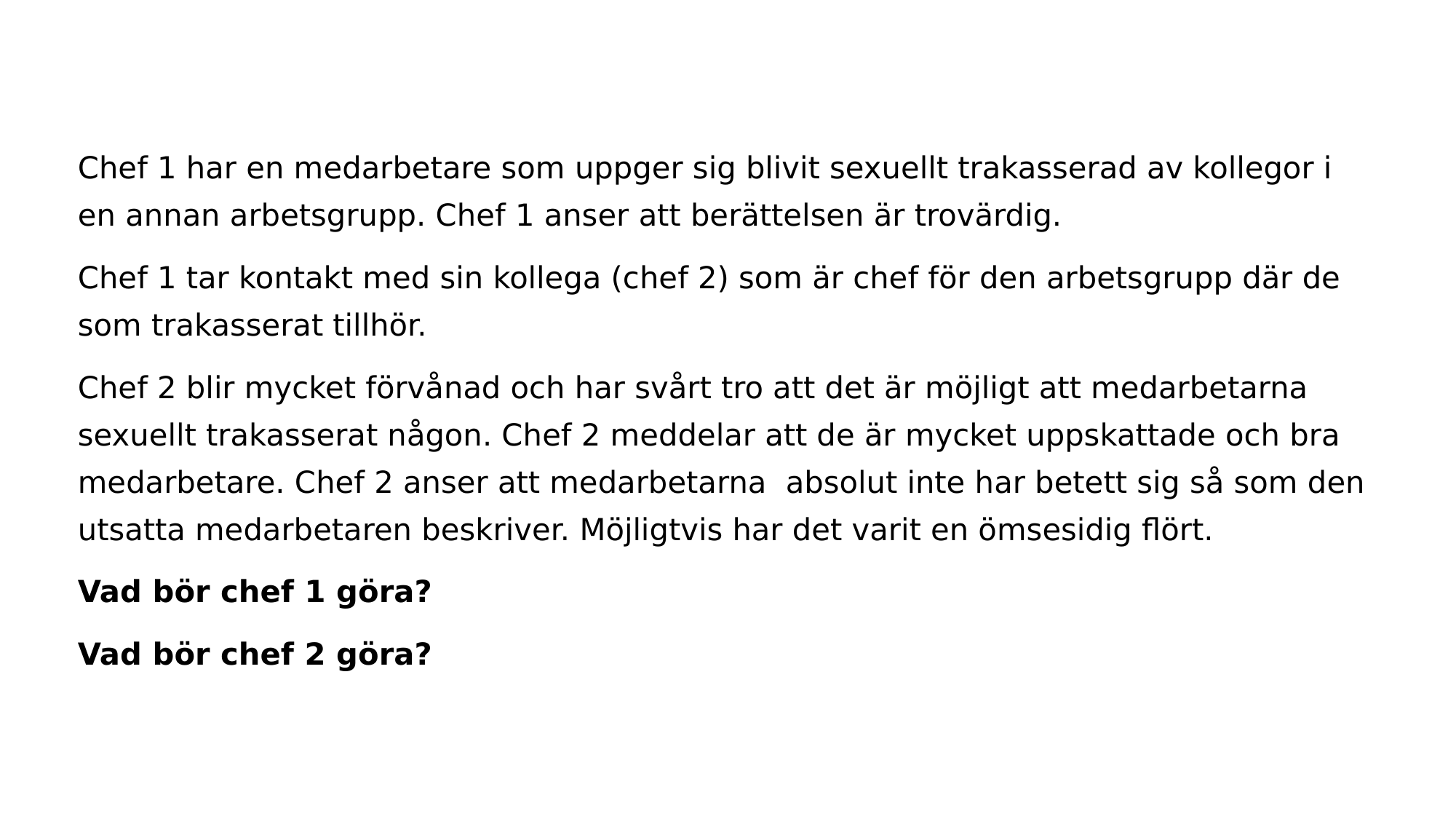

Chef 1 har en medarbetare som uppger sig blivit sexuellt trakasserad av kollegor i en annan arbetsgrupp. Chef 1 anser att berättelsen är trovärdig.
Chef 1 tar kontakt med sin kollega (chef 2) som är chef för den arbetsgrupp där de som trakasserat tillhör.
Chef 2 blir mycket förvånad och har svårt tro att det är möjligt att medarbetarna sexuellt trakasserat någon. Chef 2 meddelar att de är mycket uppskattade och bra medarbetare. Chef 2 anser att medarbetarna  absolut inte har betett sig så som den utsatta medarbetaren beskriver. Möjligtvis har det varit en ömsesidig flört.
Vad bör chef 1 göra?
Vad bör chef 2 göra?